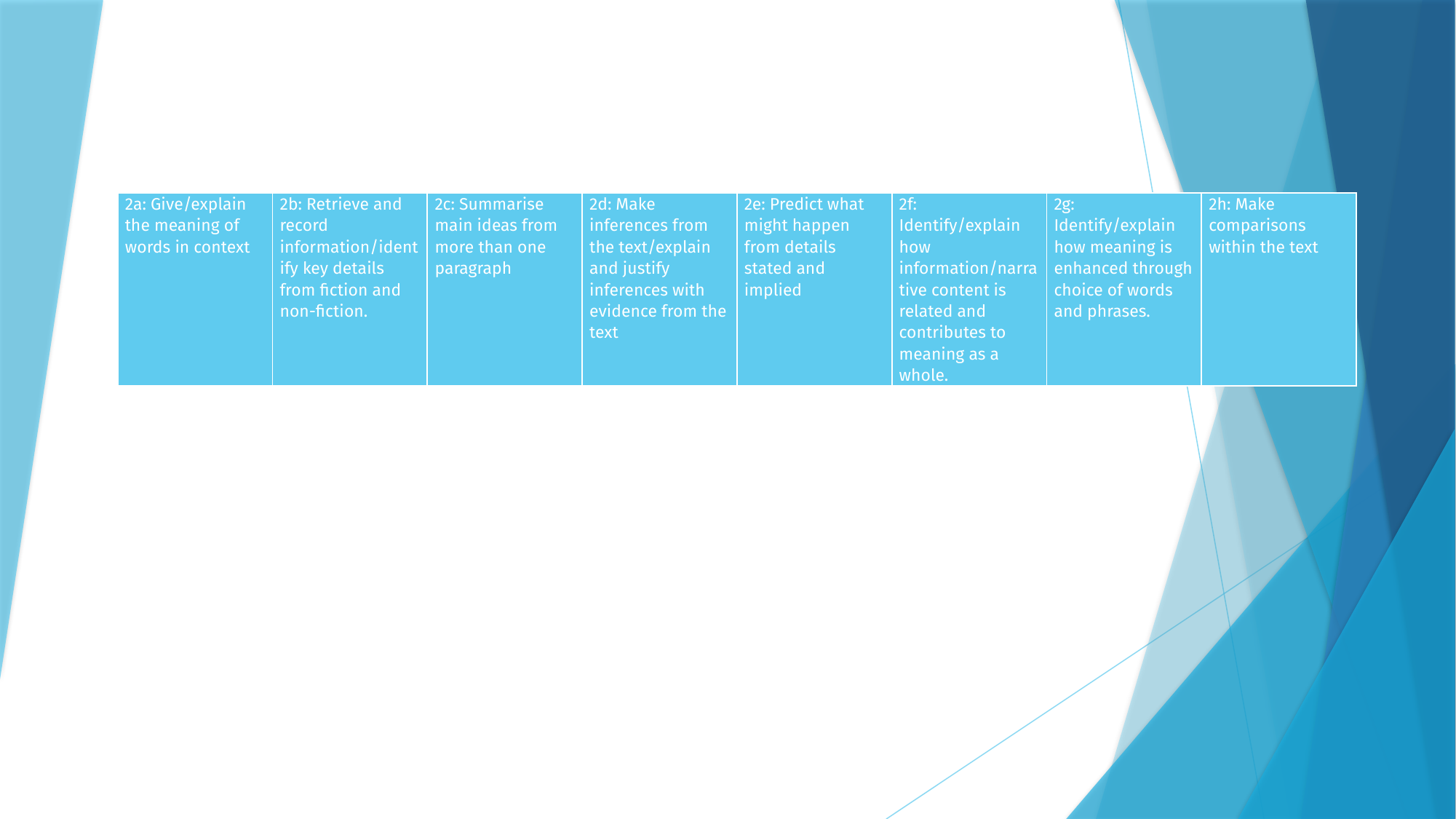

| 2a: Give/explain the meaning of words in context | 2b: Retrieve and record information/identify key details from fiction and non-fiction. | 2c: Summarise main ideas from more than one paragraph | 2d: Make inferences from the text/explain and justify inferences with evidence from the text | 2e: Predict what might happen from details stated and implied | 2f: Identify/explain how information/narrative content is related and contributes to meaning as a whole. | 2g: Identify/explain how meaning is enhanced through choice of words and phrases. | 2h: Make comparisons within the text |
| --- | --- | --- | --- | --- | --- | --- | --- |